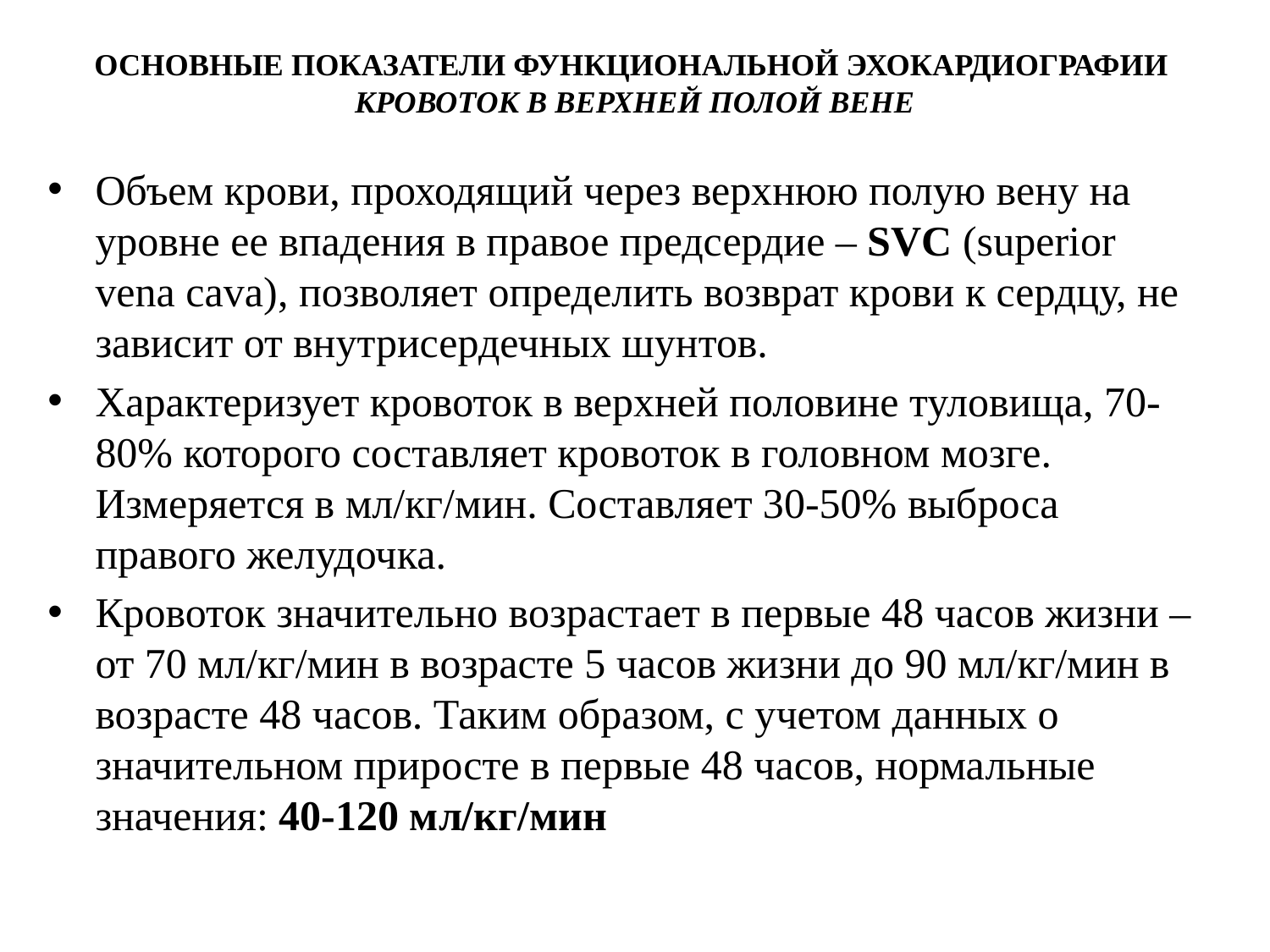

# ОСНОВНЫЕ ПОКАЗАТЕЛИ ФУНКЦИОНАЛЬНОЙ ЭХОКАРДИОГРАФИИ КРОВОТОК В ВЕРХНЕЙ ПОЛОЙ ВЕНЕ
Объем крови, проходящий через верхнюю полую вену на уровне ее впадения в правое предсердие – SVC (superior vena cava), позволяет определить возврат крови к сердцу, не зависит от внутрисердечных шунтов.
Характеризует кровоток в верхней половине туловища, 70-80% которого составляет кровоток в головном мозге. Измеряется в мл/кг/мин. Составляет 30-50% выброса правого желудочка.
Кровоток значительно возрастает в первые 48 часов жизни – от 70 мл/кг/мин в возрасте 5 часов жизни до 90 мл/кг/мин в возрасте 48 часов. Таким образом, с учетом данных о значительном приросте в первые 48 часов, нормальные значения: 40-120 мл/кг/мин